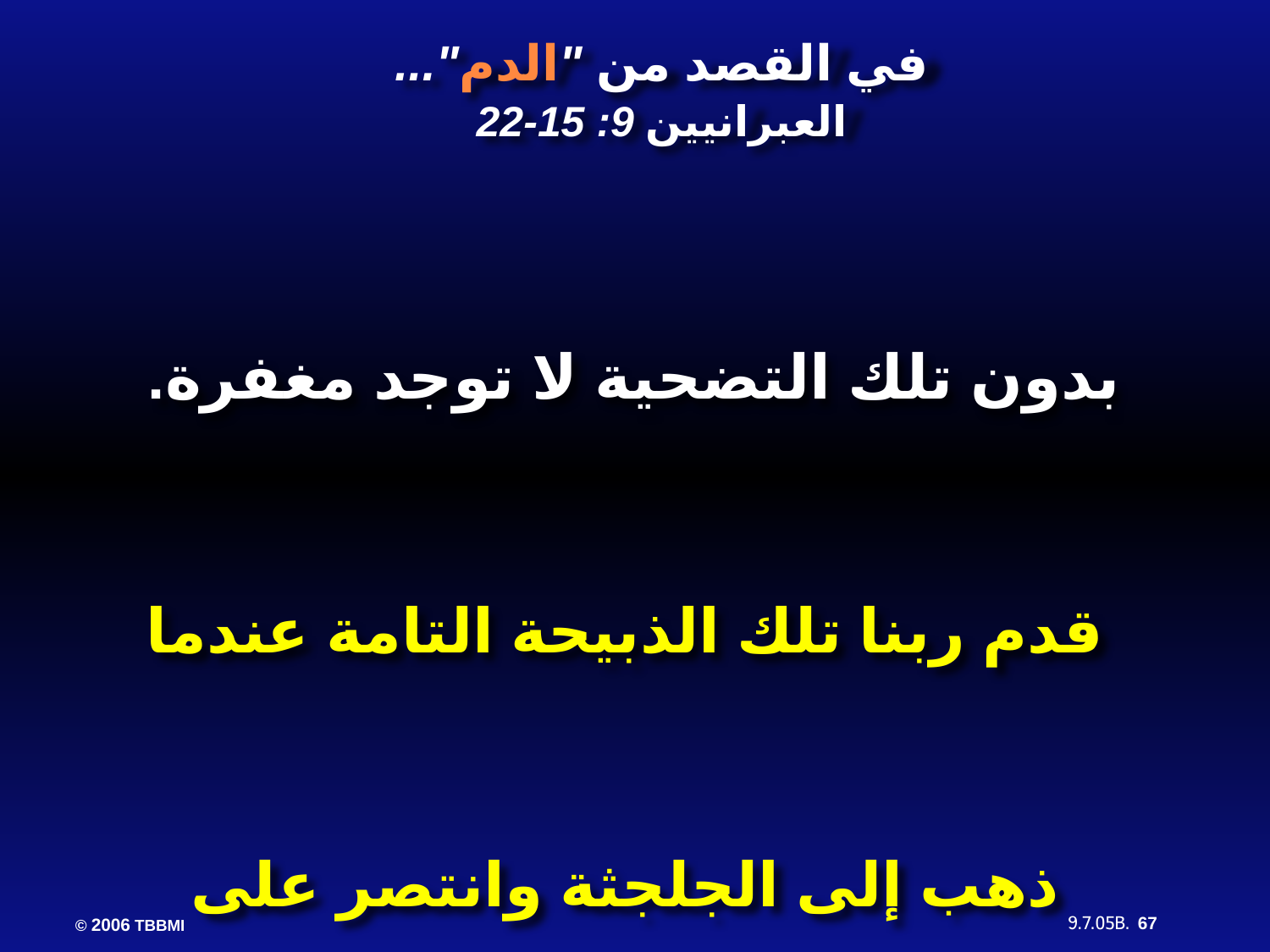

في القصد من "الدم"...
العبرانيين 9: 15-22
بدون تلك التضحية لا توجد مغفرة.  قدم ربنا تلك الذبيحة التامة عندما ذهب إلى الجلجثة وانتصر على الموت...
 بدلاً عنا!

67